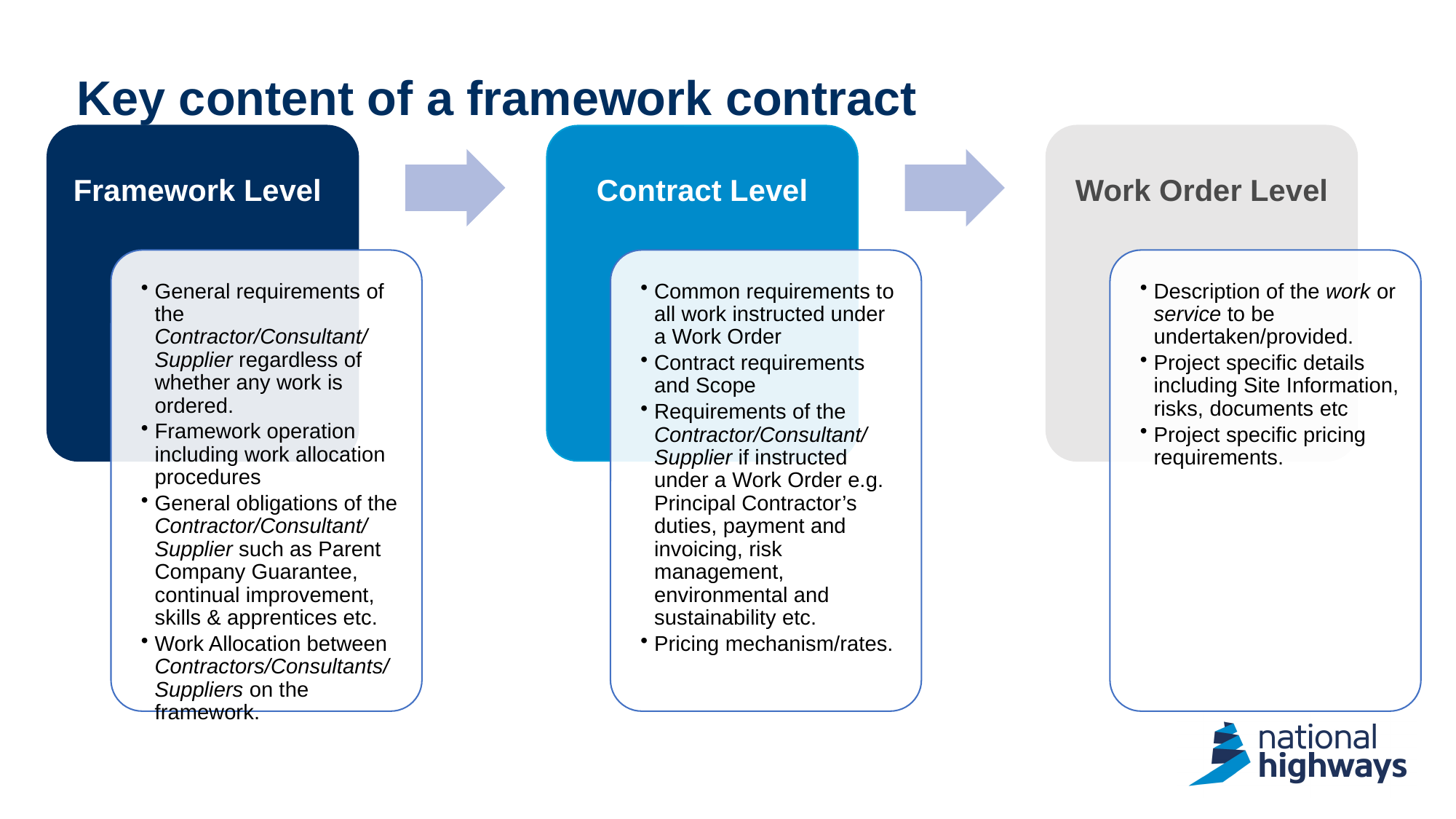

# Key content of a framework contract
Framework Level
General requirements of the Contractor/Consultant/ Supplier regardless of whether any work is ordered.
Framework operation including work allocation procedures
General obligations of the Contractor/Consultant/ Supplier such as Parent Company Guarantee, continual improvement, skills & apprentices etc.
Work Allocation between Contractors/Consultants/ Suppliers on the framework.

Contract Level
Common requirements to all work instructed under a Work Order
Contract requirements and Scope
Requirements of the Contractor/Consultant/ Supplier if instructed under a Work Order e.g. Principal Contractor’s duties, payment and invoicing, risk management, environmental and sustainability etc.
Pricing mechanism/rates.

Work Order Level
Description of the work or service to be undertaken/provided.
Project specific details including Site Information, risks, documents etc
Project specific pricing requirements.